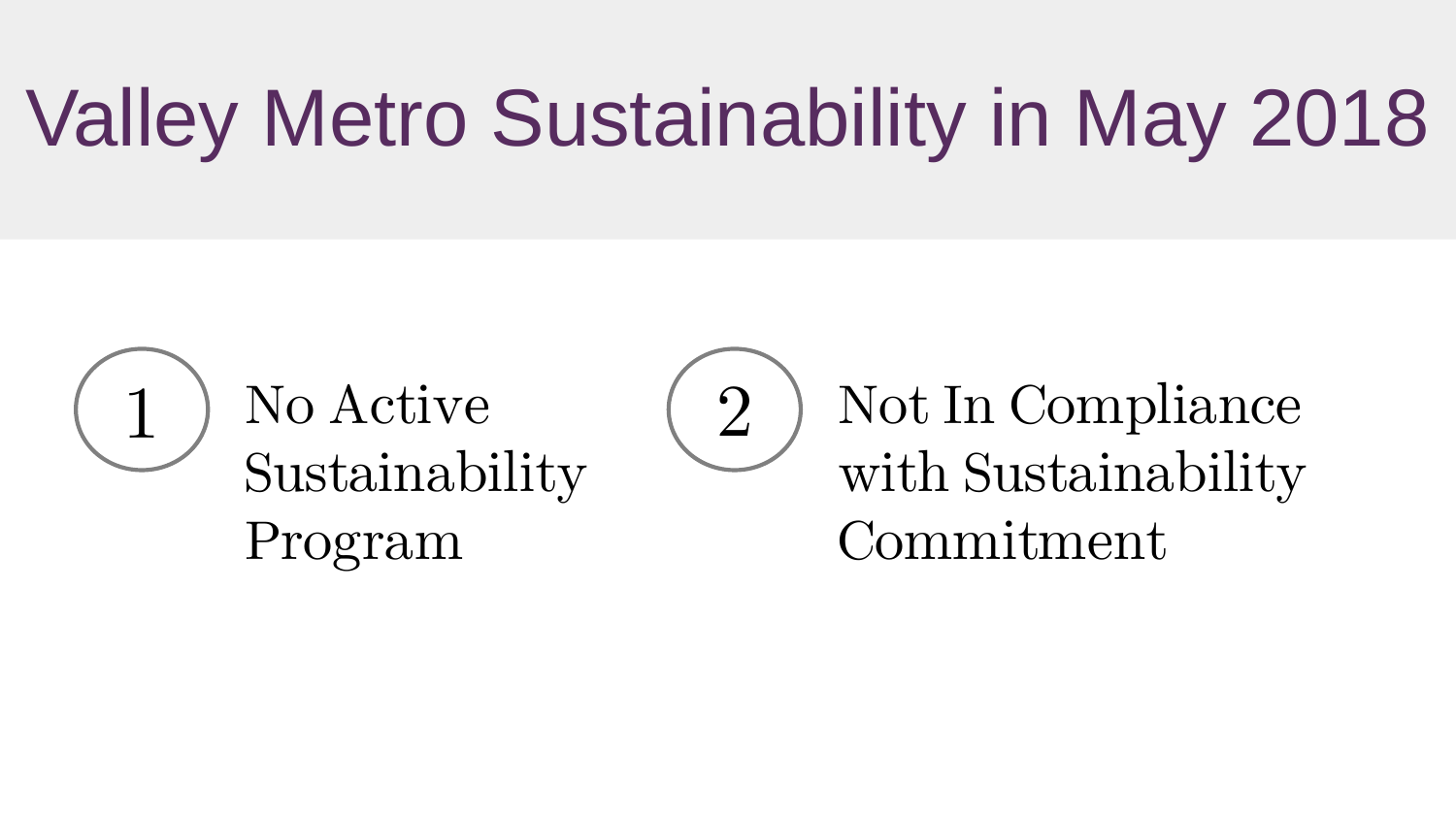

Valley Metro Sustainability in May 2018

2
1
No Active Sustainability Program
Not In Compliance with Sustainability Commitment